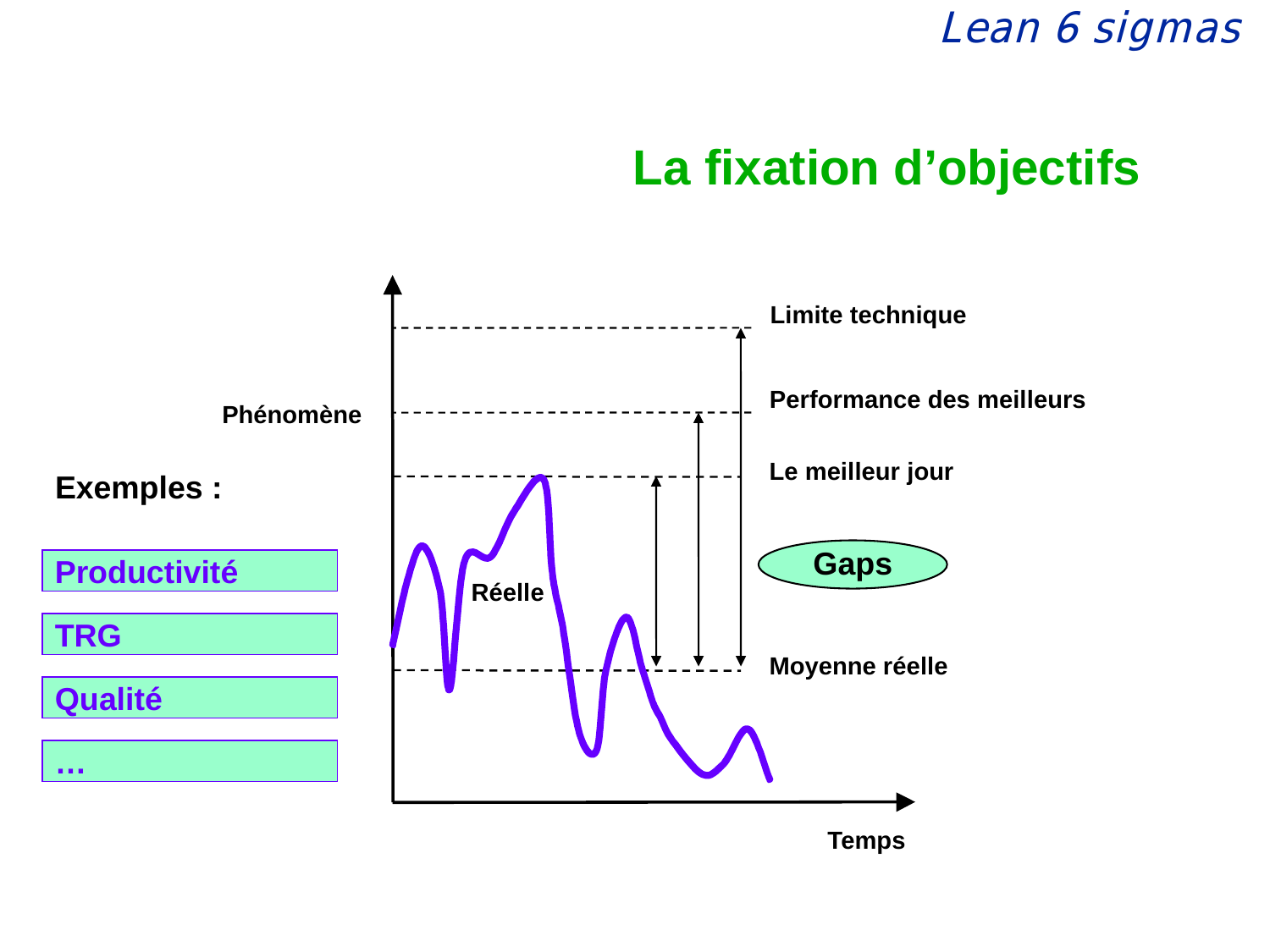

# La fixation d’objectifs

Limite technique

Performance des meilleurs
Phénomène

Le meilleur jour
Exemples :

Gaps
Productivité

Réelle
TRG

Moyenne réelle

Qualité
…

Temps
© HEC Paris - Département Management des Opérations et des Systèmes d'Information
03/01/2021